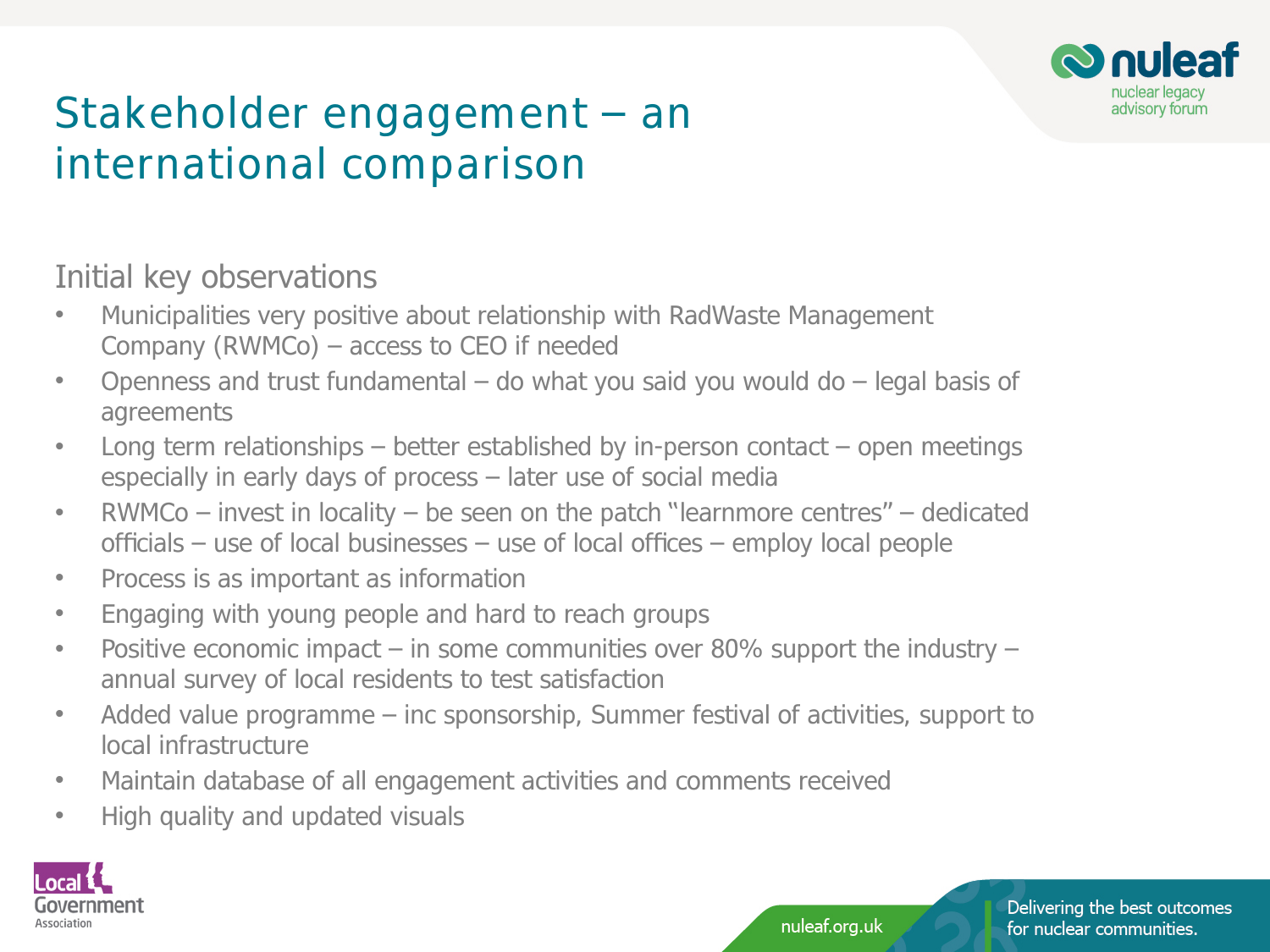

# Stakeholder engagement – an international comparison
Initial key observations
Municipalities very positive about relationship with RadWaste Management Company (RWMCo) – access to CEO if needed
Openness and trust fundamental – do what you said you would do – legal basis of agreements
Long term relationships – better established by in-person contact – open meetings especially in early days of process – later use of social media
RWMCo – invest in locality – be seen on the patch “learnmore centres” – dedicated officials – use of local businesses – use of local offices – employ local people
Process is as important as information
Engaging with young people and hard to reach groups
Positive economic impact – in some communities over 80% support the industry – annual survey of local residents to test satisfaction
Added value programme – inc sponsorship, Summer festival of activities, support to local infrastructure
Maintain database of all engagement activities and comments received
High quality and updated visuals